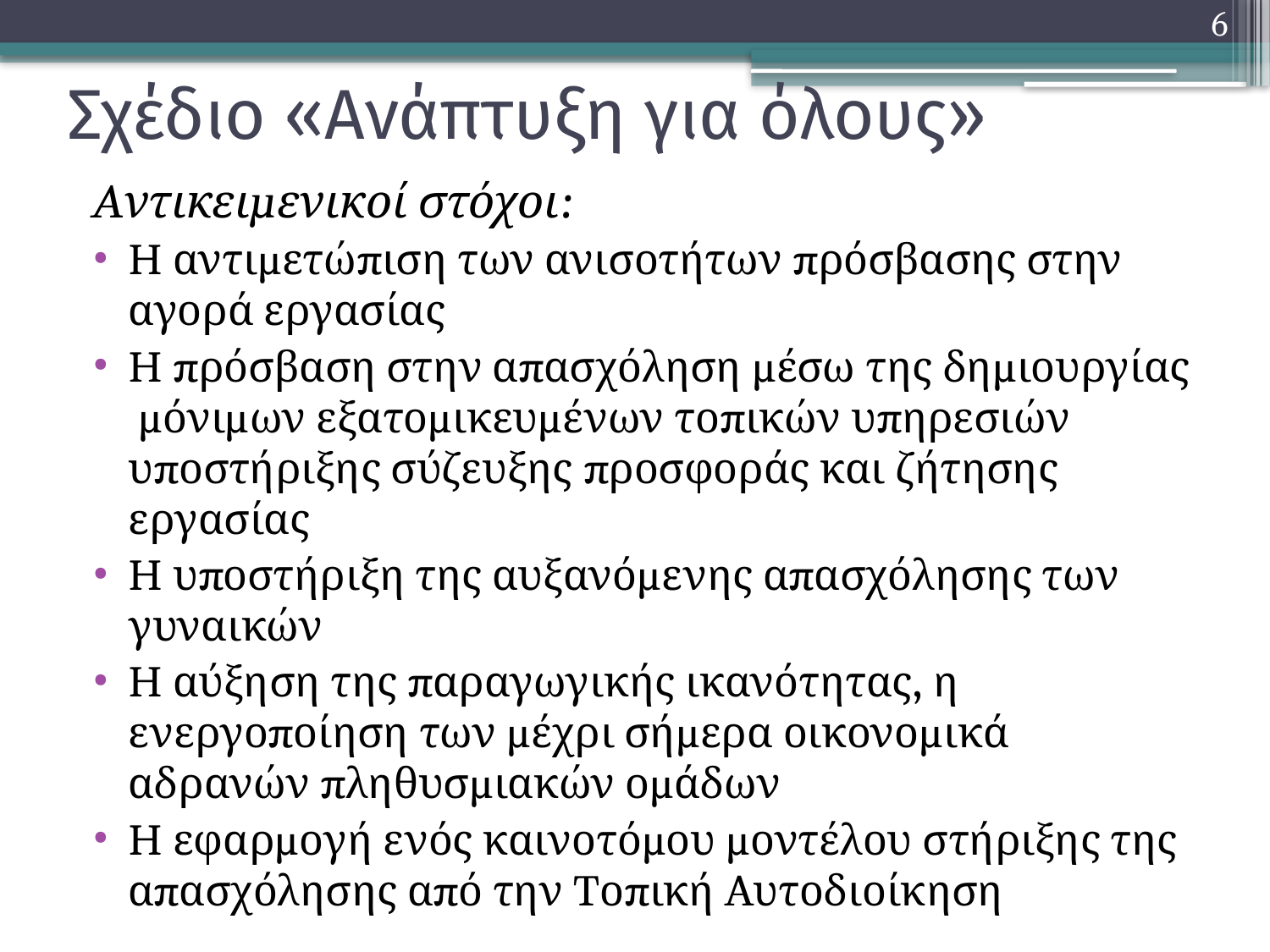

6
# Σχέδιο «Ανάπτυξη για όλους»
Αντικειμενικοί στόχοι:
Η αντιμετώπιση των ανισοτήτων πρόσβασης στην αγορά εργασίας
Η πρόσβαση στην απασχόληση μέσω της δημιουργίας  μόνιμων εξατομικευμένων τοπικών υπηρεσιών υποστήριξης σύζευξης προσφοράς και ζήτησης εργασίας
Η υποστήριξη της αυξανόμενης απασχόλησης των γυναικών
Η αύξηση της παραγωγικής ικανότητας, η ενεργοποίηση των μέχρι σήμερα οικονομικά αδρανών πληθυσμιακών ομάδων
Η εφαρμογή ενός καινοτόμου μοντέλου στήριξης της απασχόλησης από την Τοπική Αυτοδιοίκηση